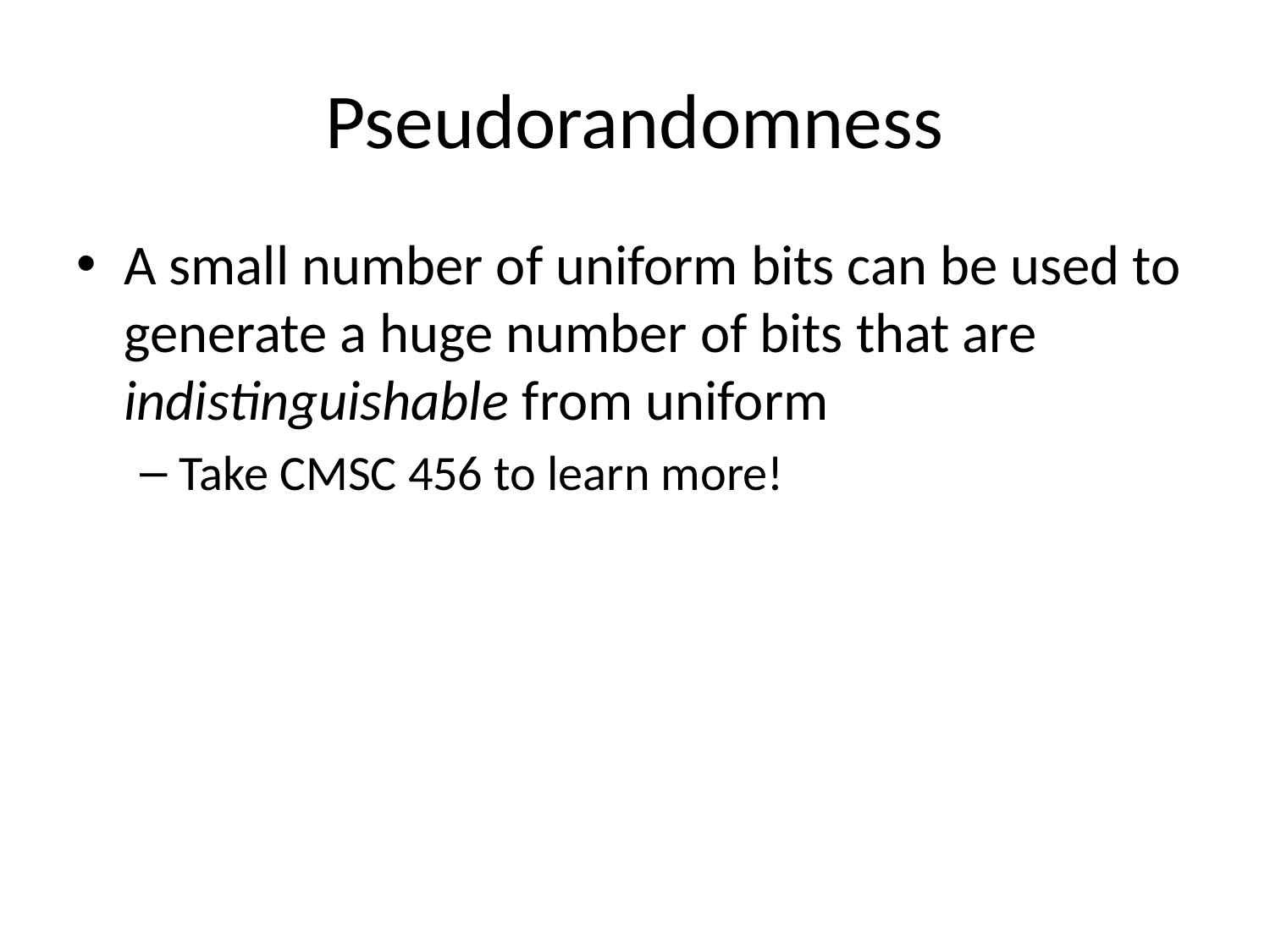

# Pseudorandomness
A small number of uniform bits can be used to generate a huge number of bits that are indistinguishable from uniform
Take CMSC 456 to learn more!